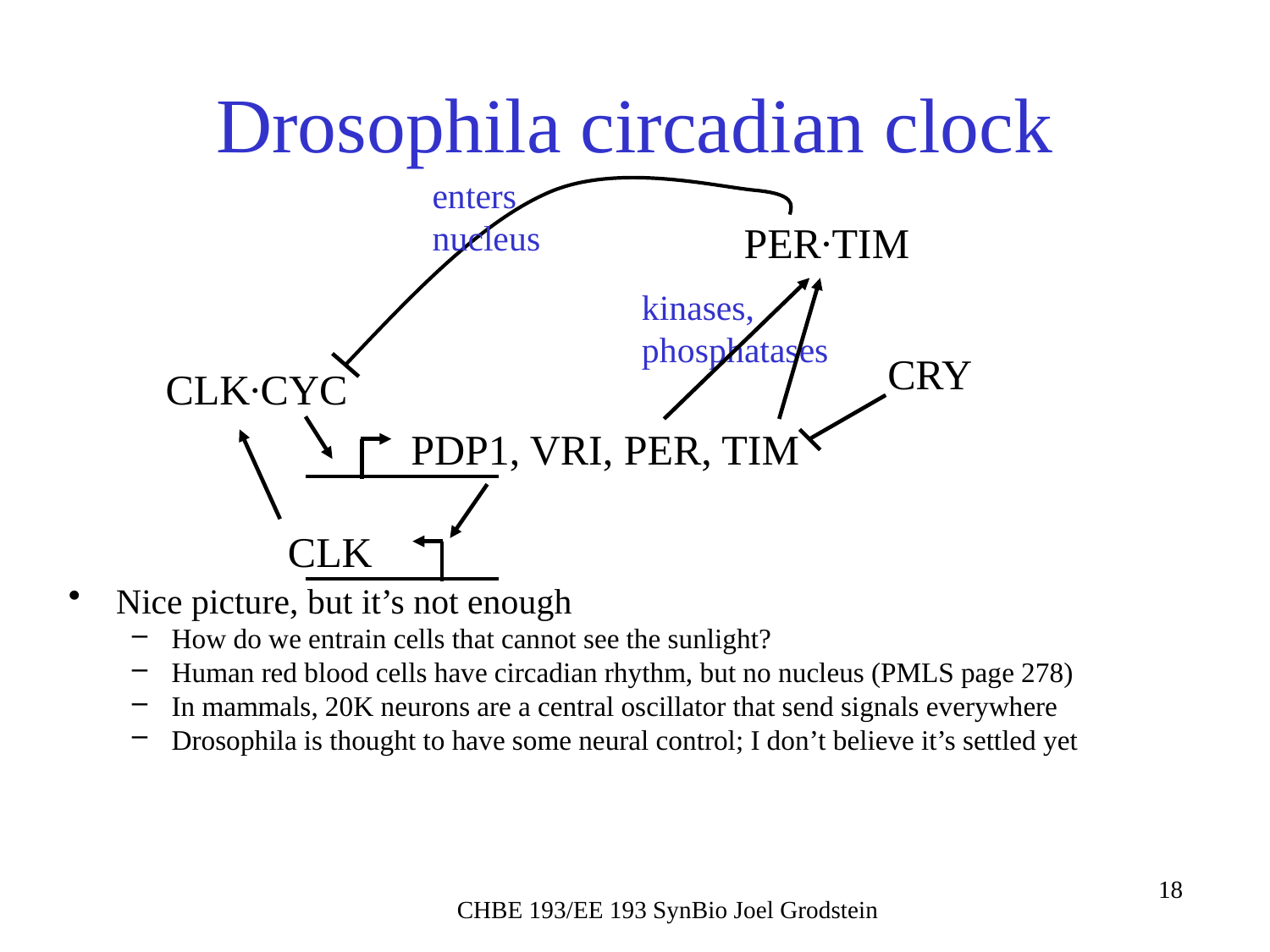

# Drosophila circadian clock
enters nucleus

PER∙TIM
kinases, phosphatases
CRY
CLK∙CYC
PDP1, VRI, PER, TIM
CLK
Nice picture, but it’s not enough
How do we entrain cells that cannot see the sunlight?
Human red blood cells have circadian rhythm, but no nucleus (PMLS page 278)
In mammals, 20K neurons are a central oscillator that send signals everywhere
Drosophila is thought to have some neural control; I don’t believe it’s settled yet
CHBE 193/EE 193 SynBio Joel Grodstein